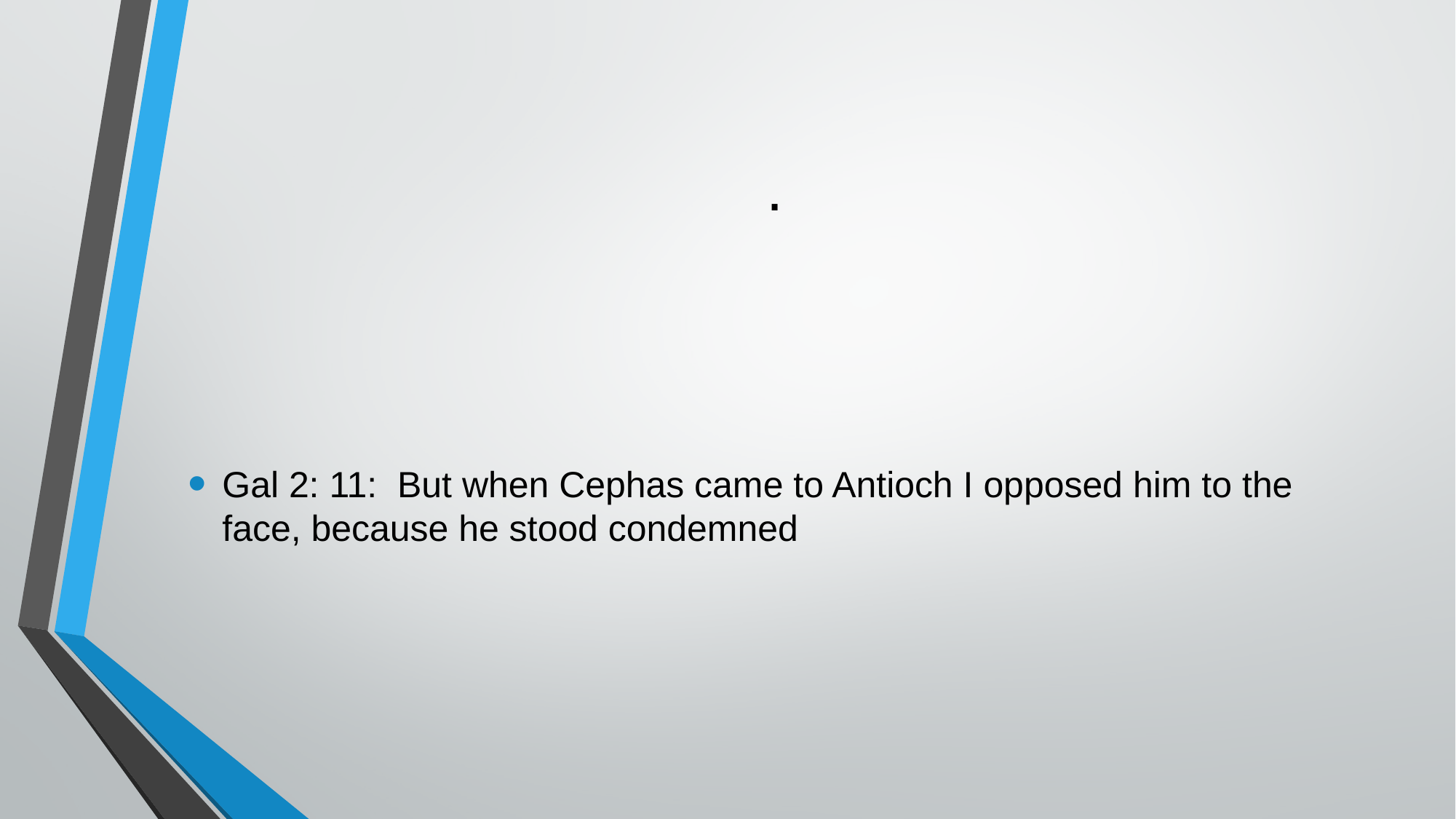

# .
Gal 2: 11:  But when Cephas came to Antioch I opposed him to the face, because he stood condemned